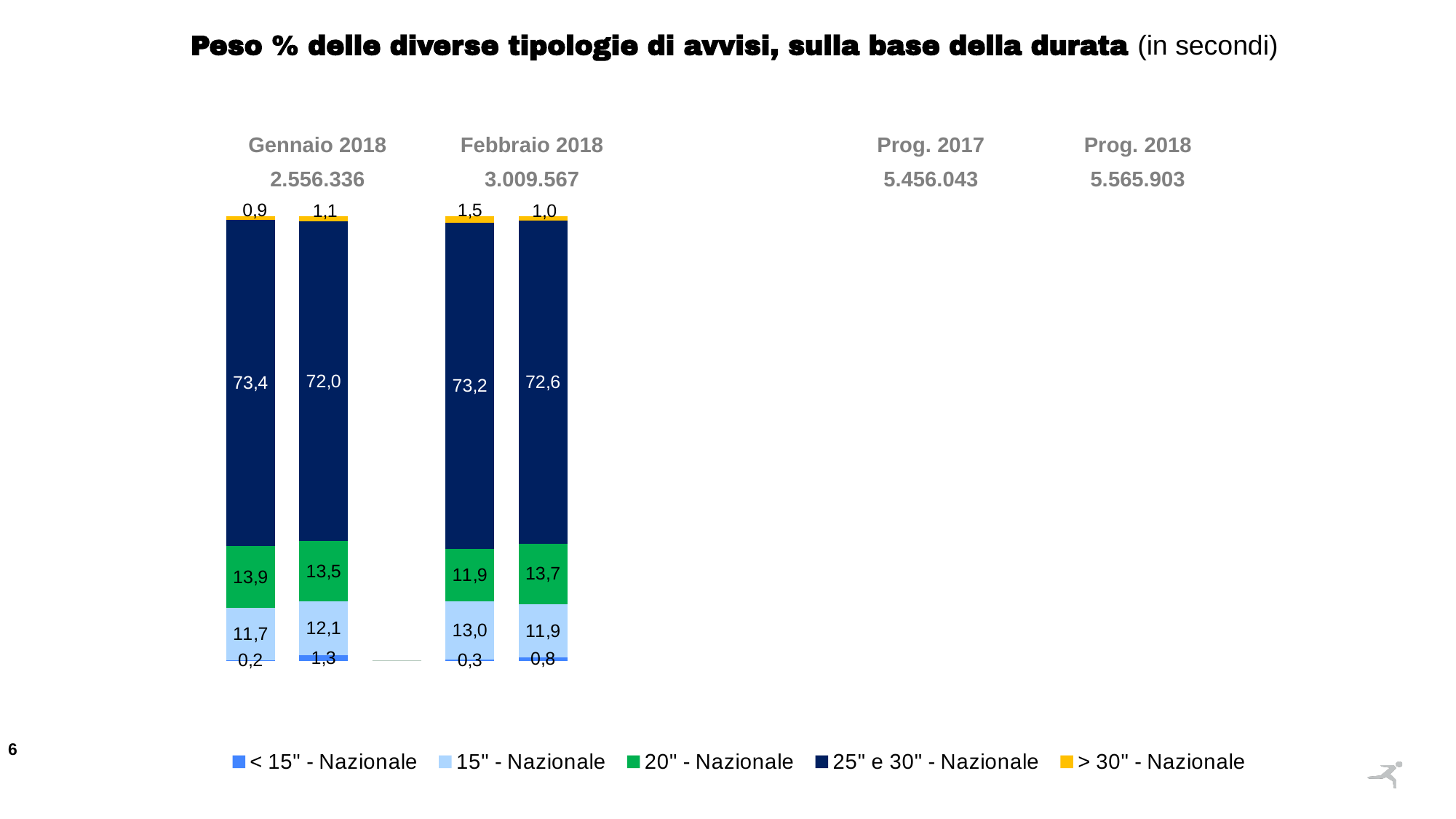

Peso % delle diverse tipologie di avvisi, sulla base della durata (in secondi)
Gennaio 2018

2.556.336
Febbraio 2018

3.009.567
Prog. 2017

5.456.043
Prog. 2018

5.565.903

[unsupported chart]